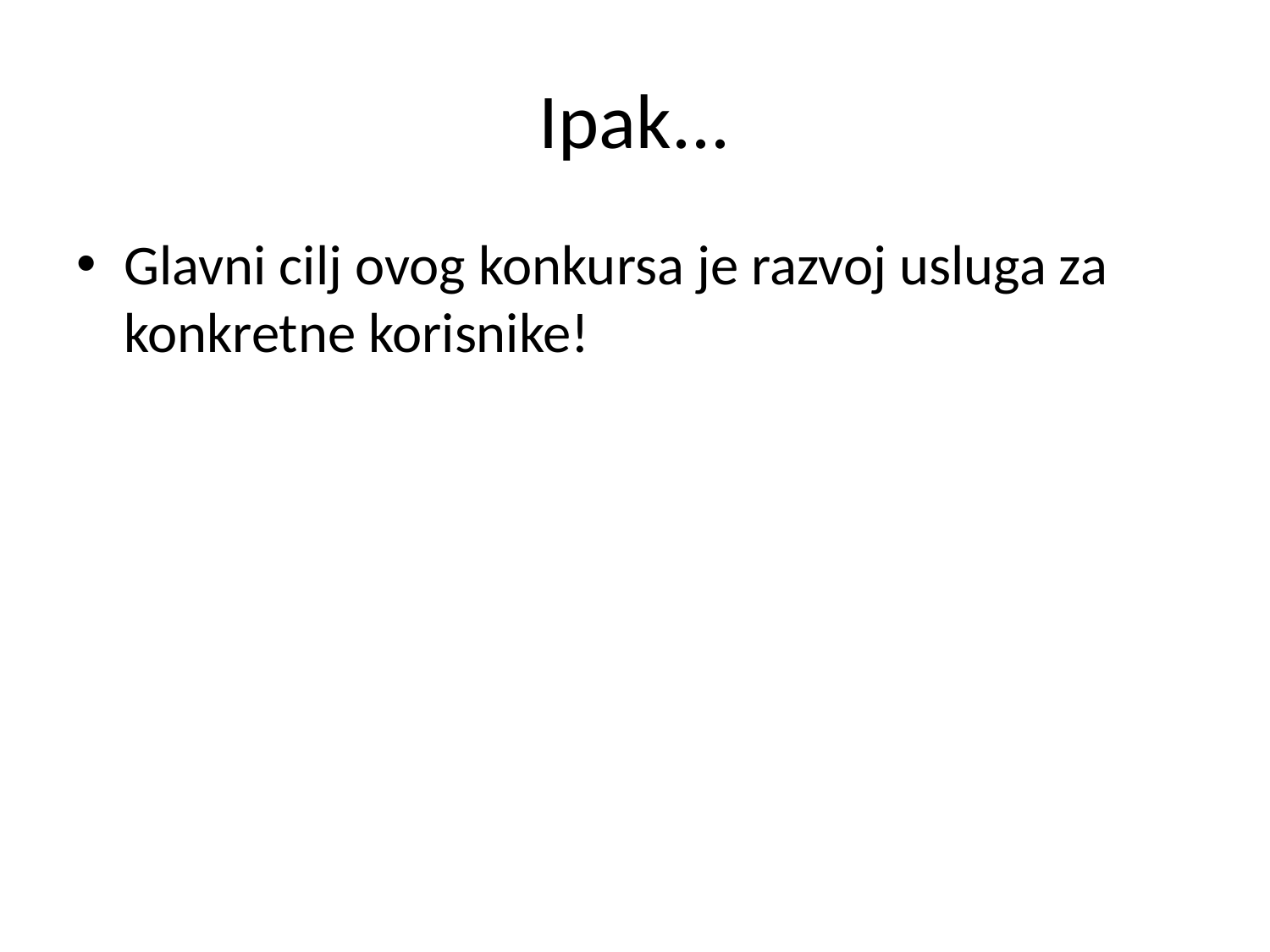

# Ipak...
Glavni cilj ovog konkursa je razvoj usluga za konkretne korisnike!